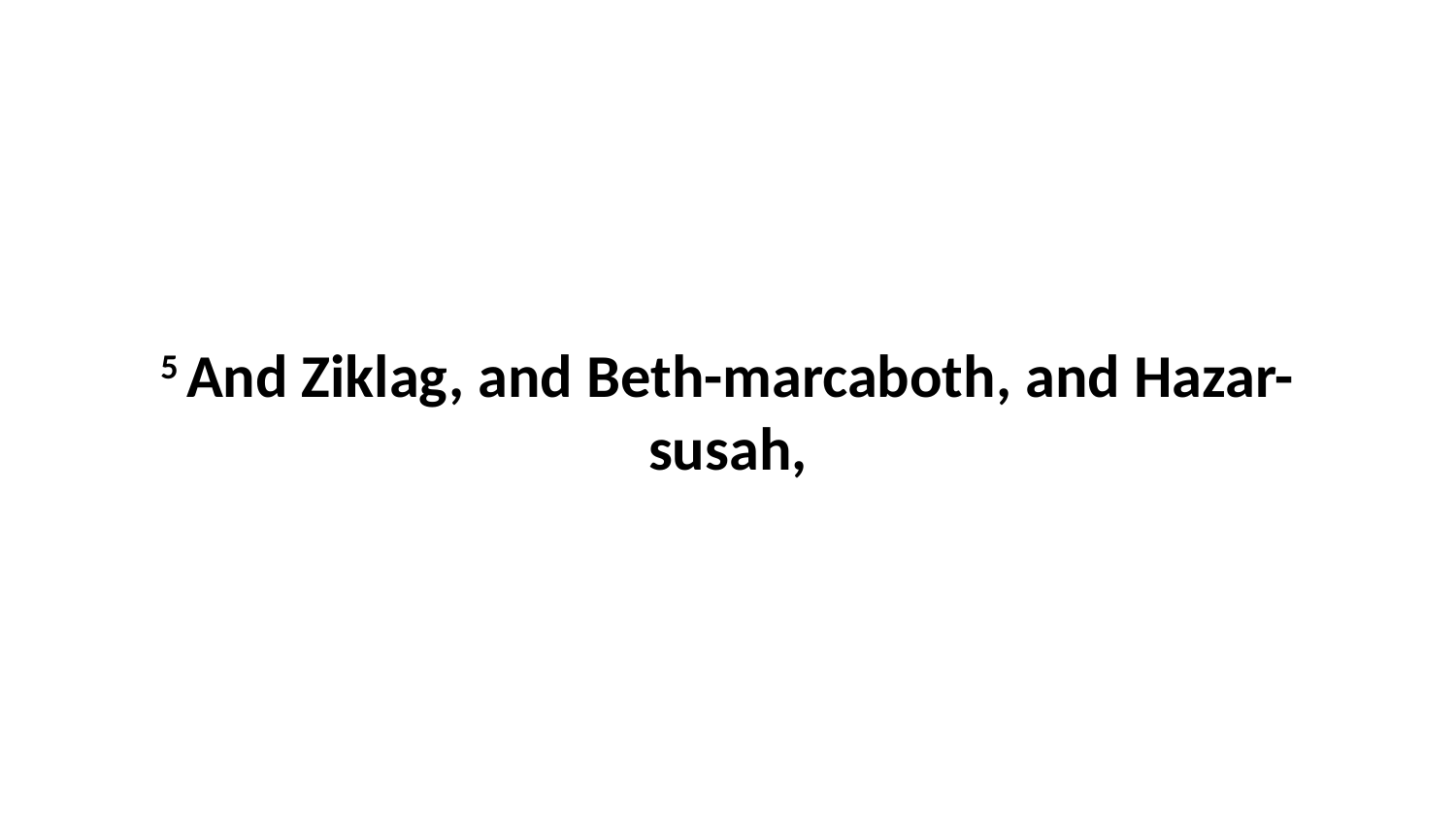

5 And Ziklag, and Beth-marcaboth, and Hazar-susah,